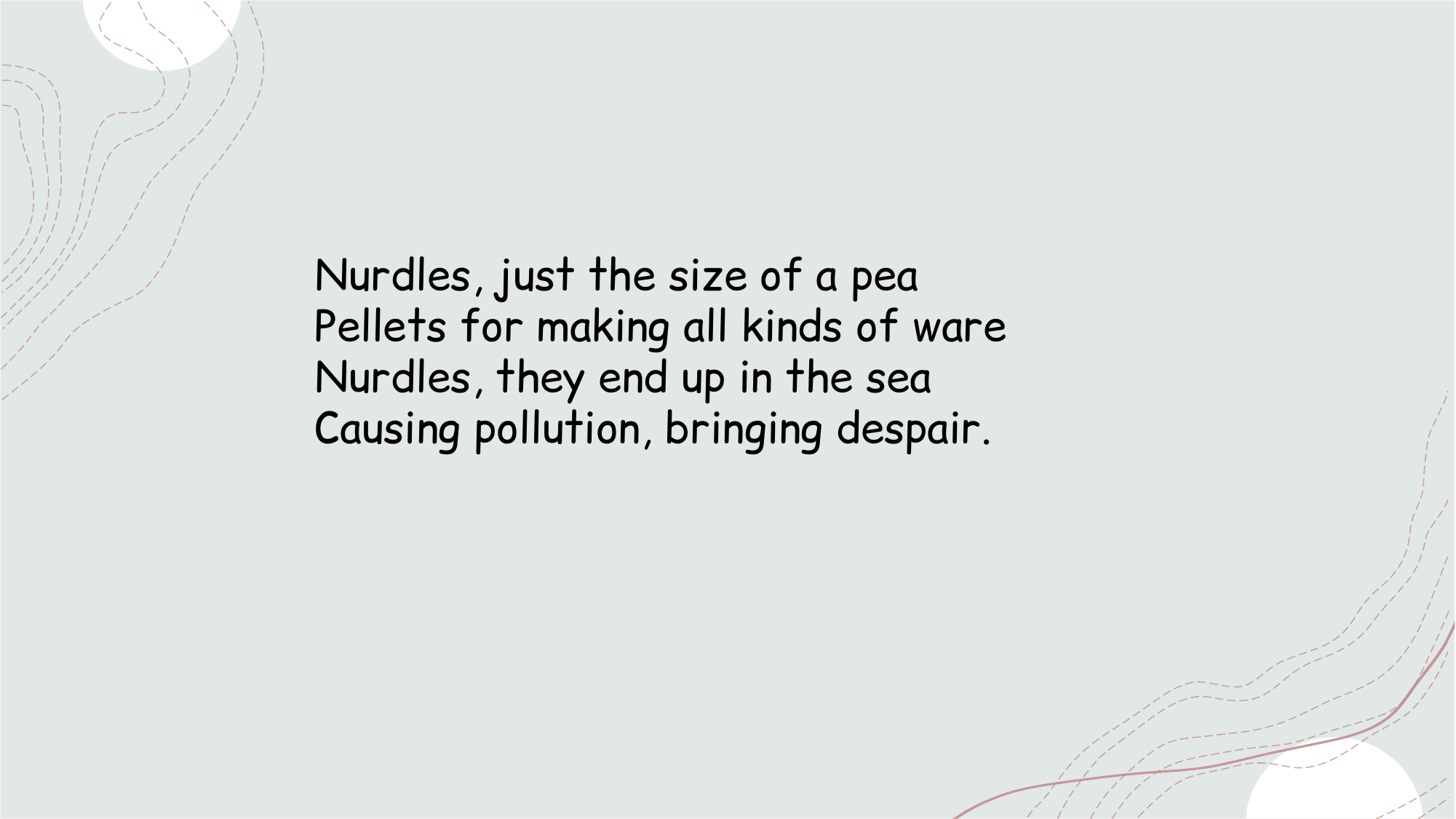

Nurdles, just the size of a pea
Pellets for making all kinds of ware
Nurdles, they end up in the sea
Causing pollution, bringing despair.